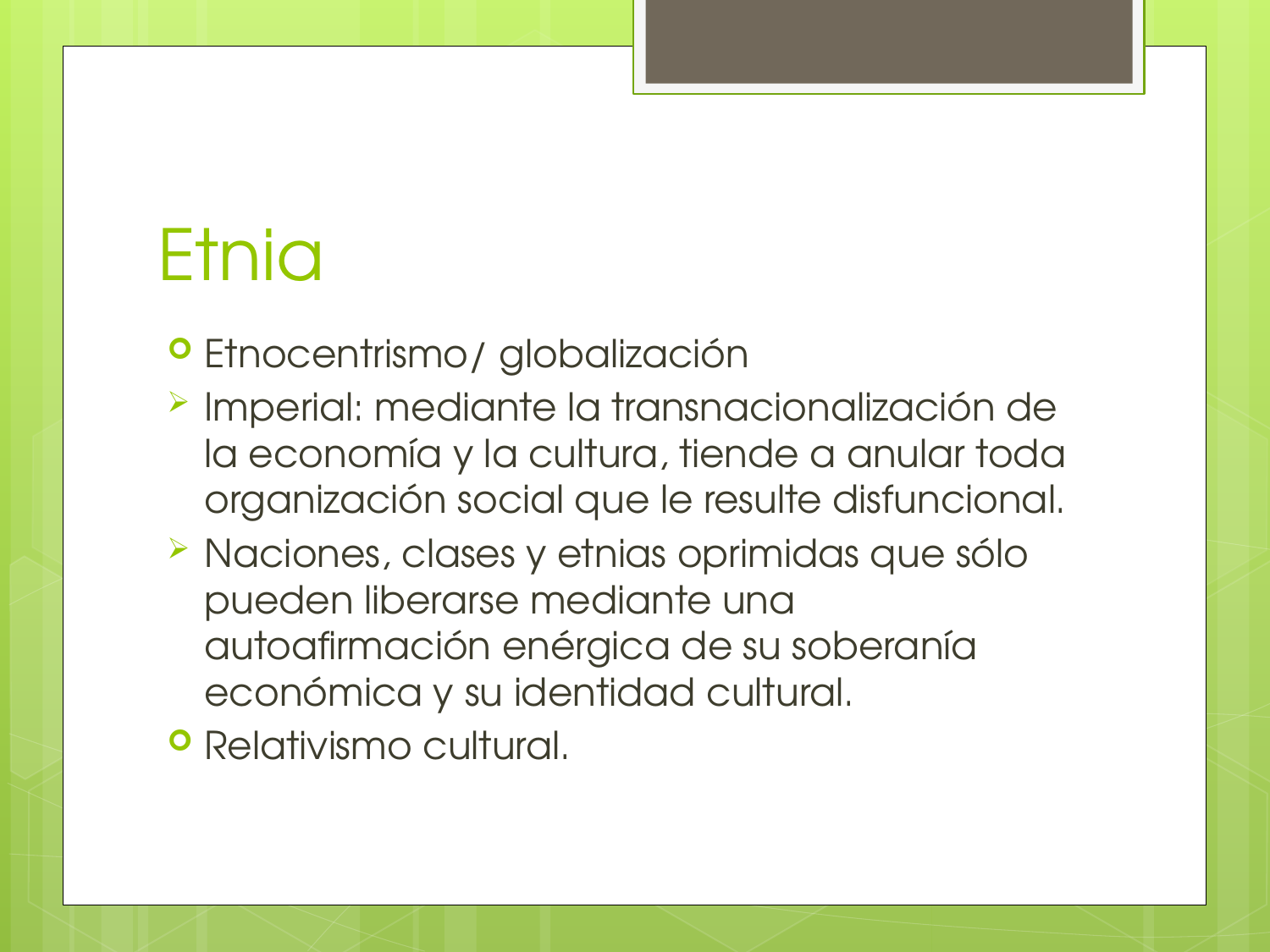

# Etnia
Etnocentrismo/ globalización
Imperial: mediante la transnacionalización de la economía y la cultura, tiende a anular toda organización social que le resulte disfuncional.
Naciones, clases y etnias oprimidas que sólo pueden liberarse mediante una autoafirmación enérgica de su soberanía económica y su identidad cultural.
Relativismo cultural.